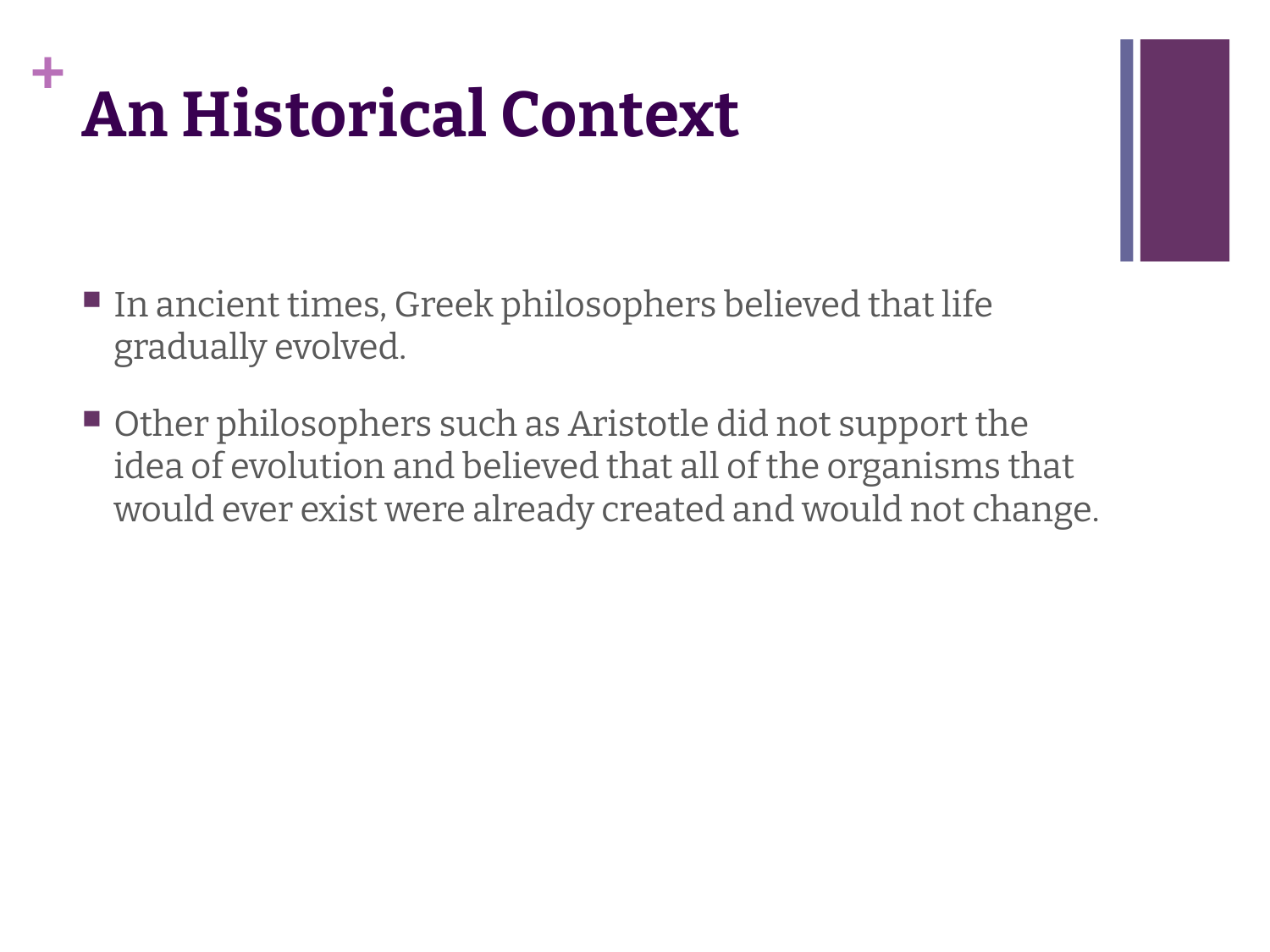

# An Historical Context
In ancient times, Greek philosophers believed that life gradually evolved.
Other philosophers such as Aristotle did not support the idea of evolution and believed that all of the organisms that would ever exist were already created and would not change.